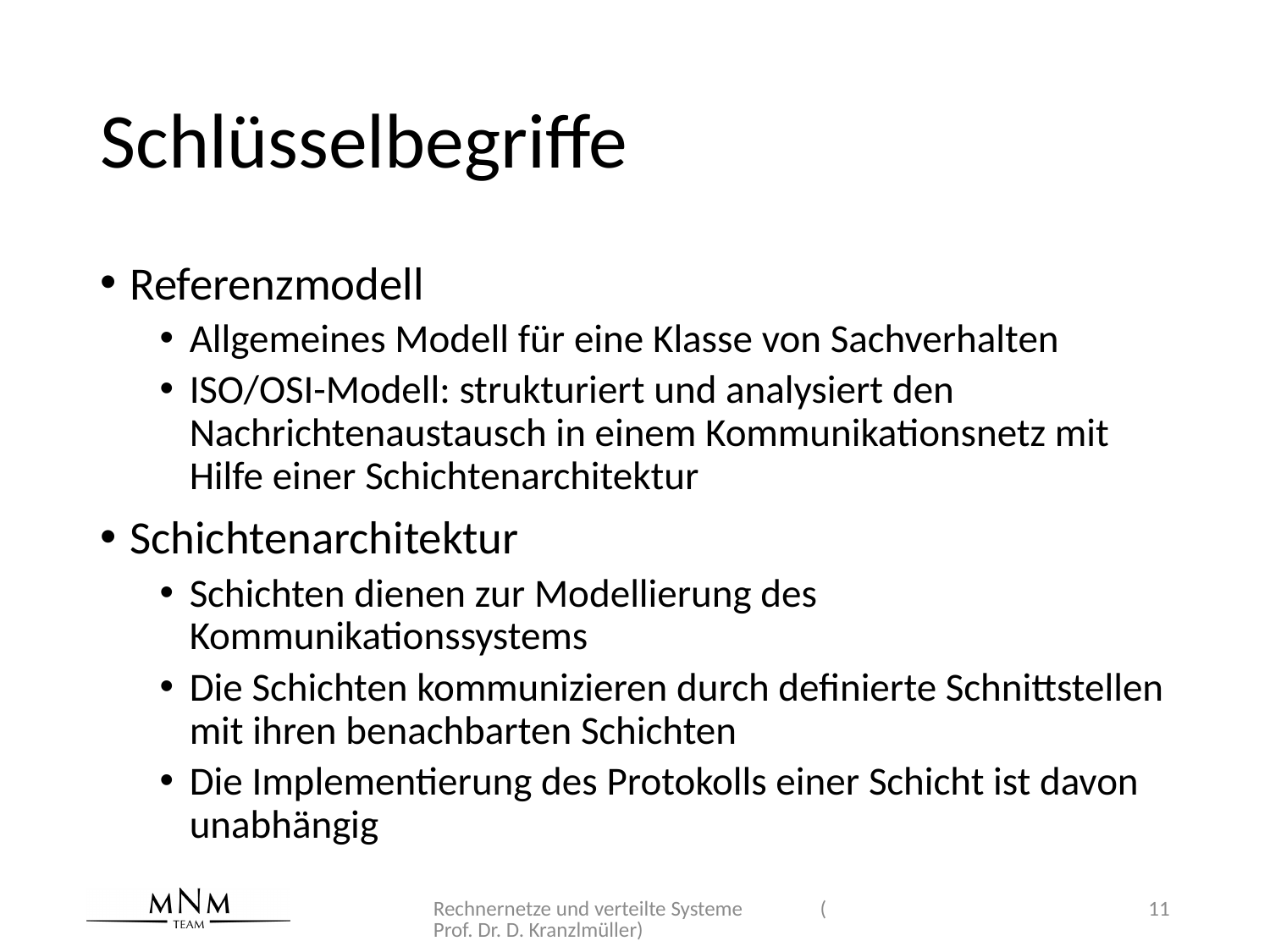

# Schlüsselbegriffe
Referenzmodell
Allgemeines Modell für eine Klasse von Sachverhalten
ISO/OSI-Modell: strukturiert und analysiert den Nachrichtenaustausch in einem Kommunikationsnetz mit Hilfe einer Schichtenarchitektur
Schichtenarchitektur
Schichten dienen zur Modellierung des Kommunikationssystems
Die Schichten kommunizieren durch definierte Schnittstellen mit ihren benachbarten Schichten
Die Implementierung des Protokolls einer Schicht ist davon unabhängig

Rechnernetze und verteilte Systeme                (Prof. Dr. D. Kranzlmüller)
11